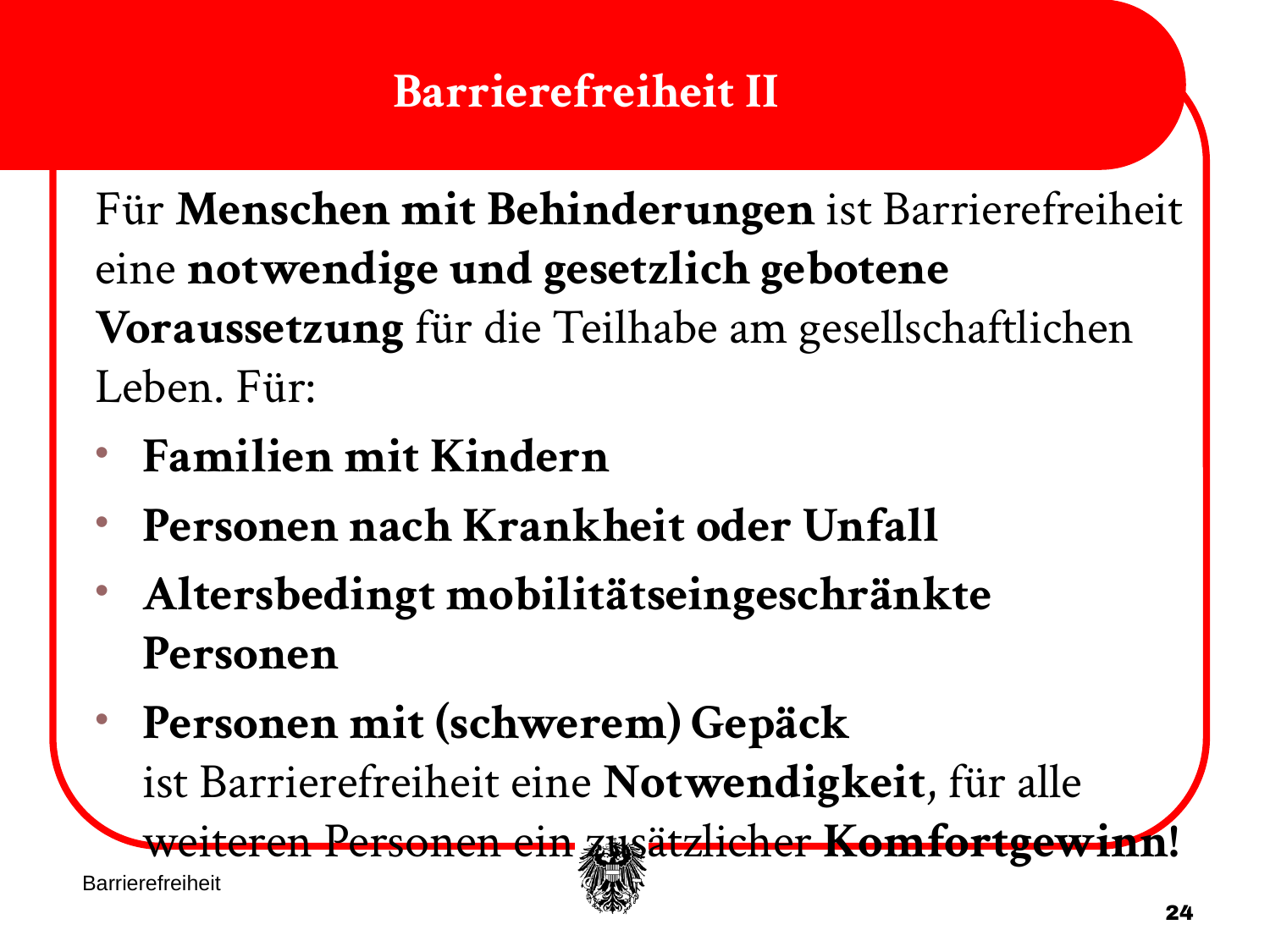

# Barrierefreiheit II

Für Menschen mit Behinderungen ist Barrierefreiheit eine notwendige und gesetzlich gebotene Voraussetzung für die Teilhabe am gesellschaftlichen Leben. Für:
Familien mit Kindern
Personen nach Krankheit oder Unfall
Altersbedingt mobilitätseingeschränkte Personen
Personen mit (schwerem) Gepäck
ist Barrierefreiheit eine Notwendigkeit, für alle weiteren Personen ein zusätzlicher Komfortgewinn!

Barrierefreiheit
24